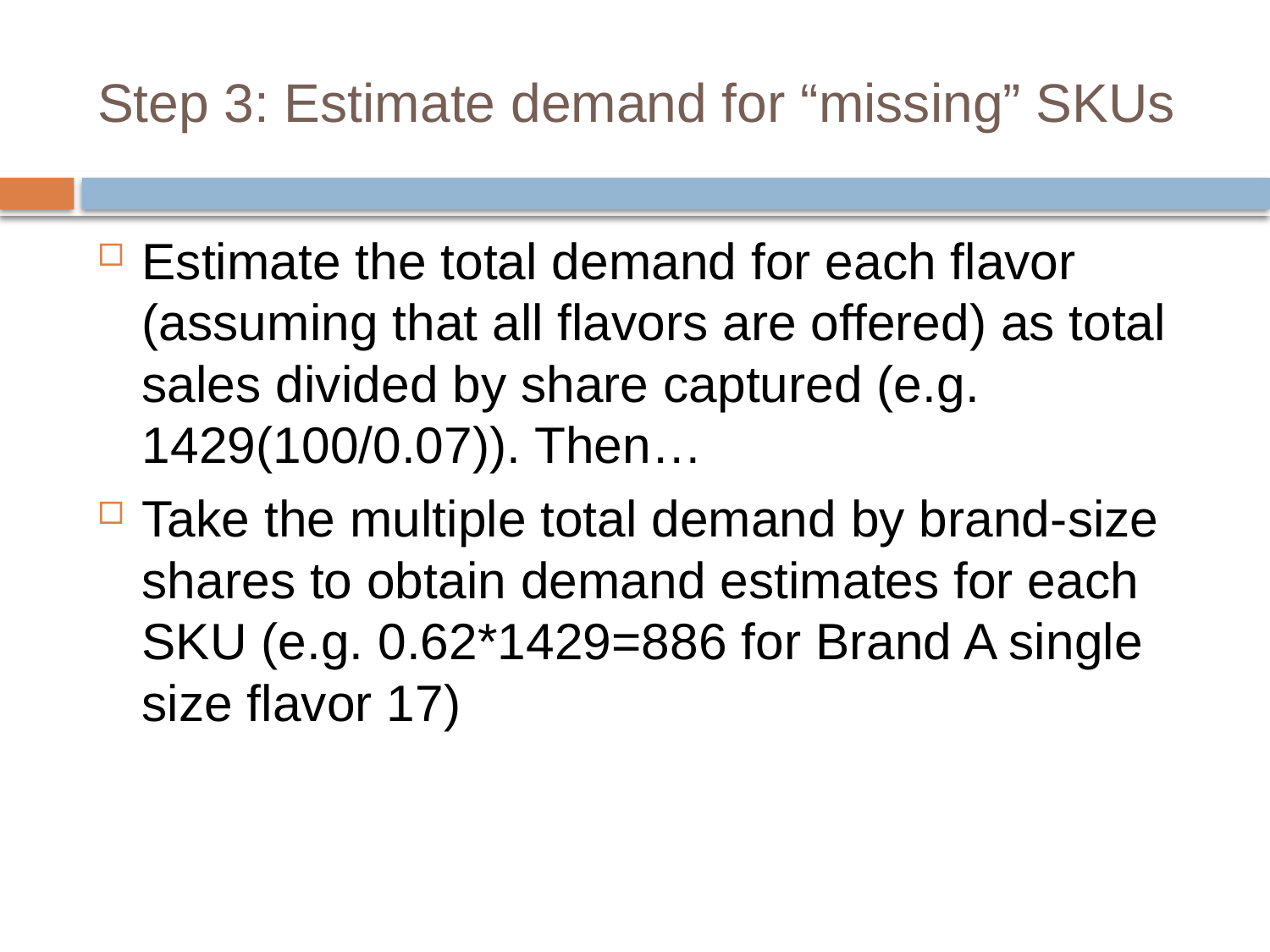

# Step 3: Estimate demand for “missing” SKUs
Estimate the total demand for each flavor (assuming that all flavors are offered) as total sales divided by share captured (e.g. 1429(100/0.07)). Then…
Take the multiple total demand by brand-size shares to obtain demand estimates for each SKU (e.g. 0.62*1429=886 for Brand A single size flavor 17)